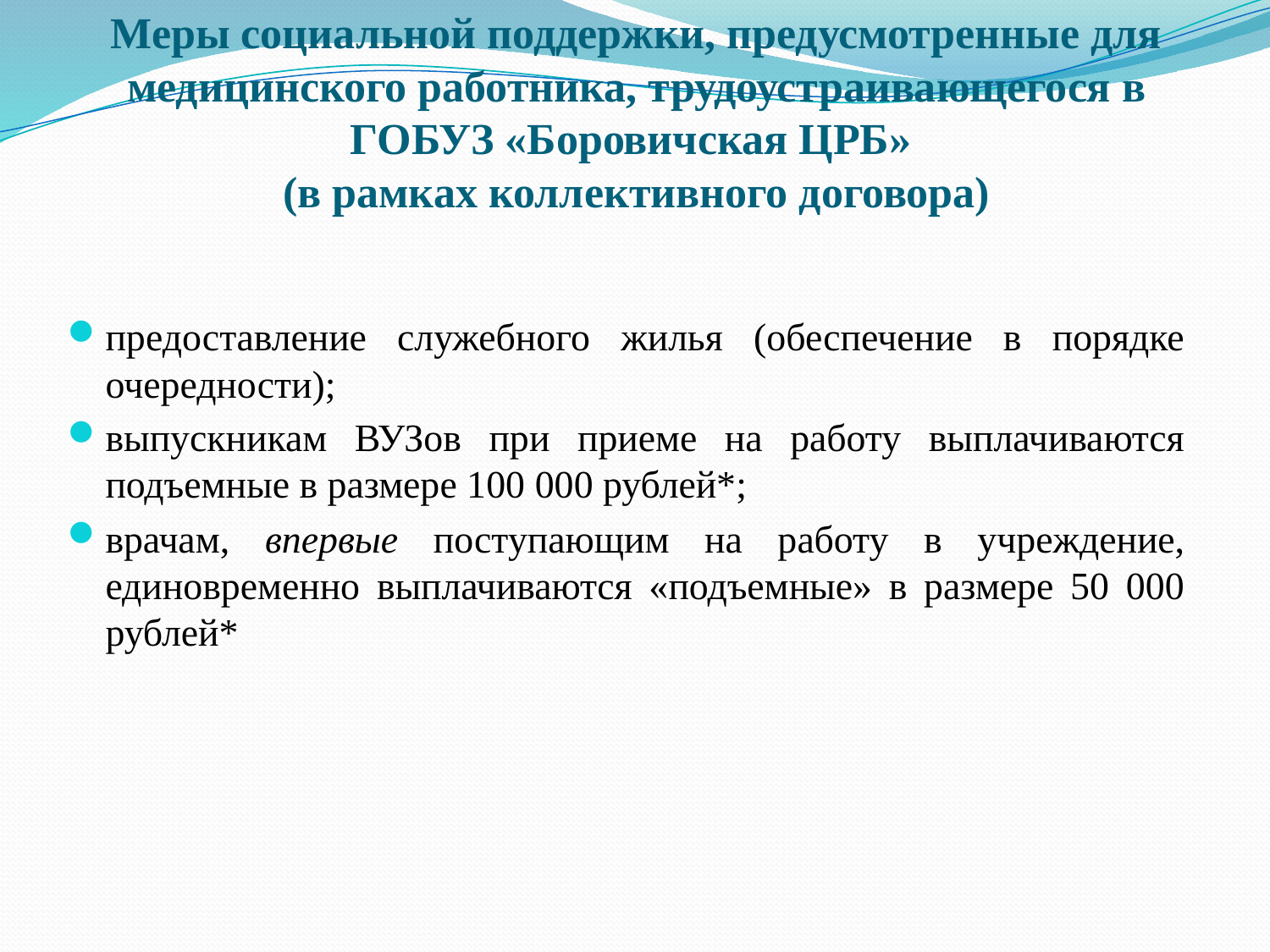

# Меры социальной поддержки, предусмотренные для медицинского работника, трудоустраивающегося в ГОБУЗ «Боровичская ЦРБ» (в рамках коллективного договора)
предоставление служебного жилья (обеспечение в порядке очередности);
выпускникам ВУЗов при приеме на работу выплачиваются подъемные в размере 100 000 рублей*;
врачам, впервые поступающим на работу в учреждение, единовременно выплачиваются «подъемные» в размере 50 000 рублей*